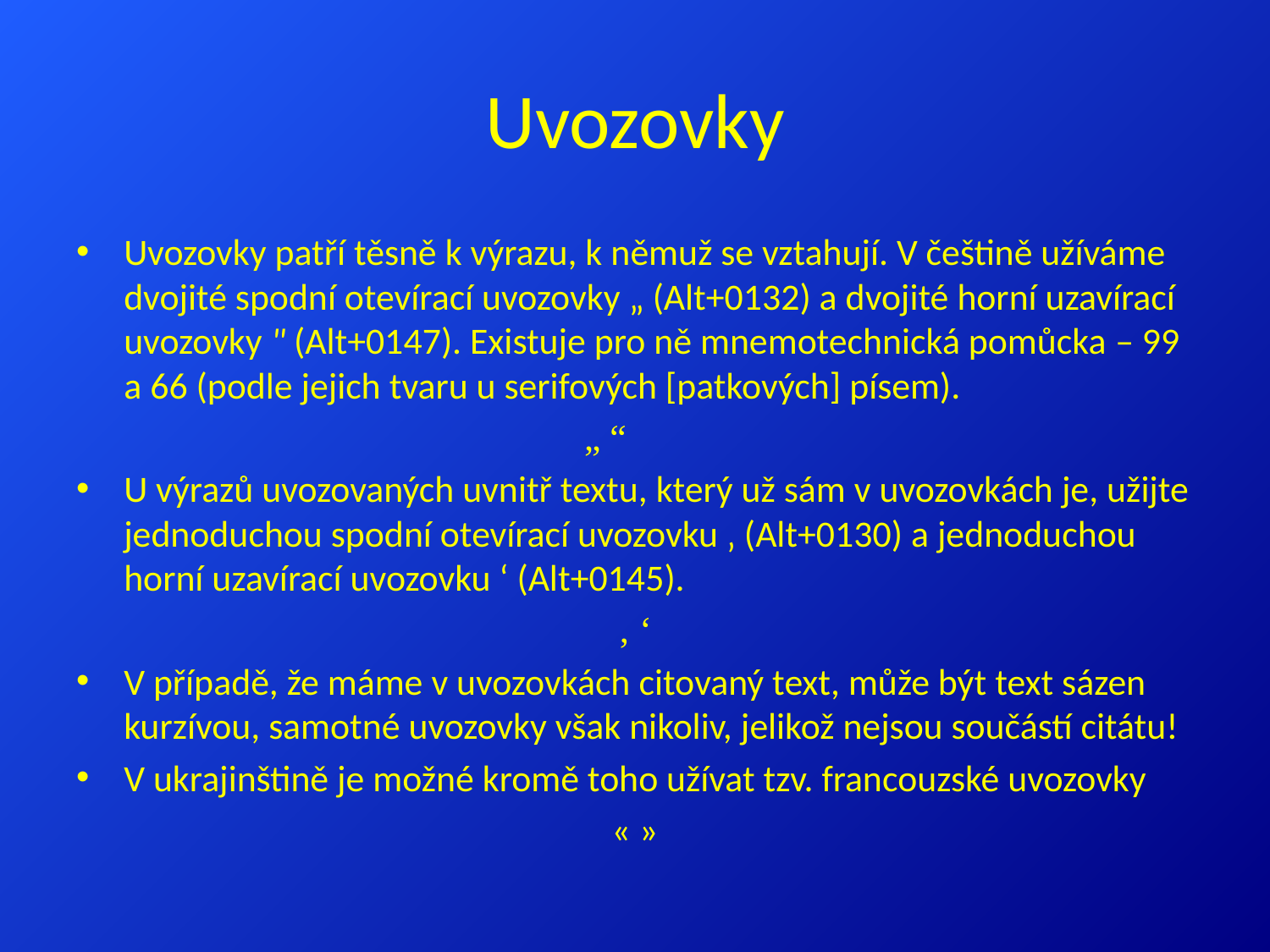

# Uvozovky
Uvozovky patří těsně k výrazu, k němuž se vztahují. V češtině užíváme dvojité spodní otevírací uvozovky „ (Alt+0132) a dvojité horní uzavírací uvozovky " (Alt+0147). Existuje pro ně mnemotechnická pomůcka – 99 a 66 (podle jejich tvaru u serifových [patkových] písem).
				„ “
U výrazů uvozovaných uvnitř textu, který už sám v uvozovkách je, užijte jednoduchou spodní otevírací uvozovku ‚ (Alt+0130) a jednoduchou horní uzavírací uvozovku ‘ (Alt+0145).
‚ ‘
V případě, že máme v uvozovkách citovaný text, může být text sázen kurzívou, samotné uvozovky však nikoliv, jelikož nejsou součástí citátu!
V ukrajinštině je možné kromě toho užívat tzv. francouzské uvozovky
« »